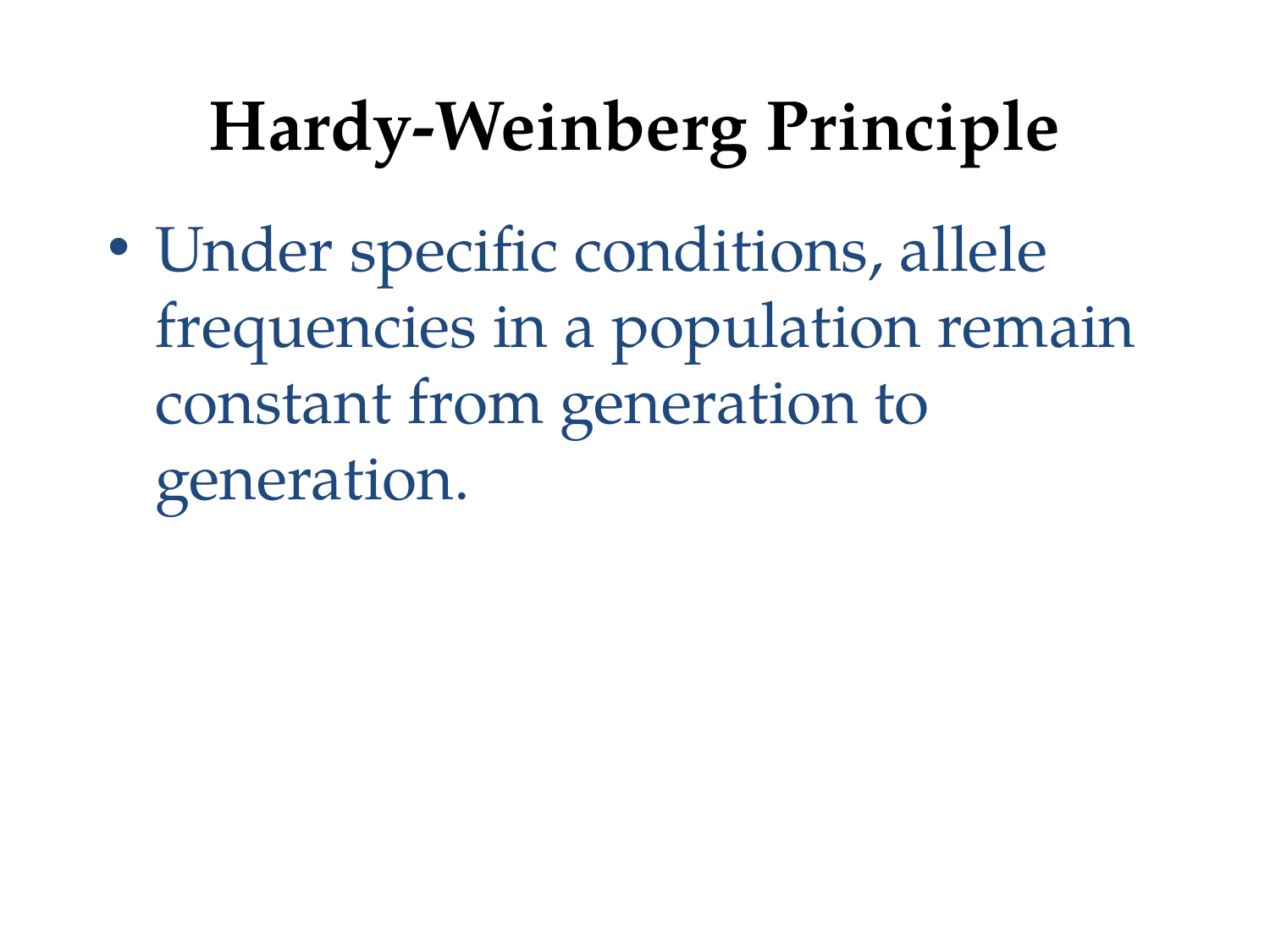

# Hardy-Weinberg Principle
Under specific conditions, allele frequencies in a population remain constant from generation to generation.